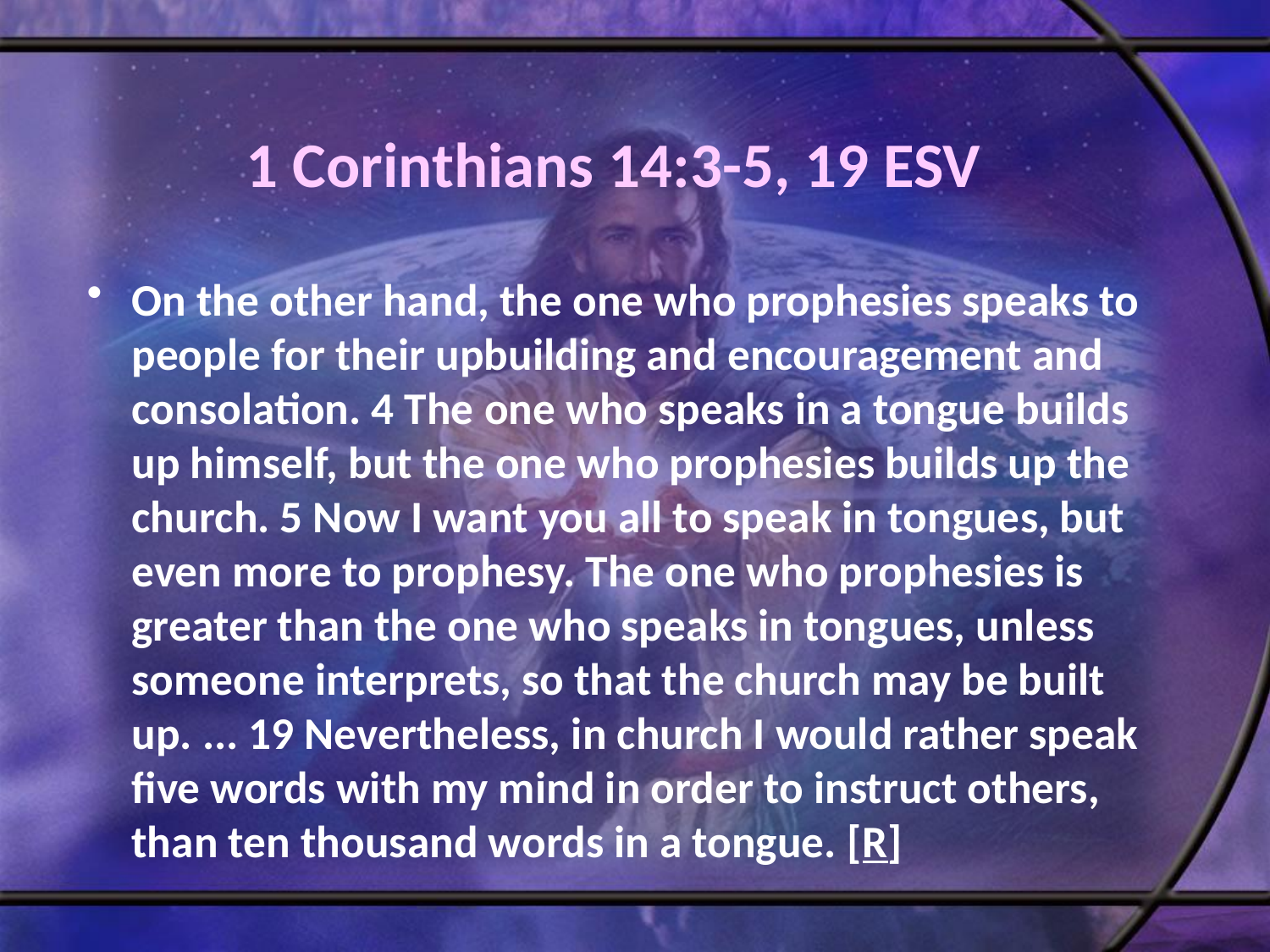

# 1 Corinthians 14:3-5, 19 ESV
On the other hand, the one who prophesies speaks to people for their upbuilding and encouragement and consolation. 4 The one who speaks in a tongue builds up himself, but the one who prophesies builds up the church. 5 Now I want you all to speak in tongues, but even more to prophesy. The one who prophesies is greater than the one who speaks in tongues, unless someone interprets, so that the church may be built up. ... 19 Nevertheless, in church I would rather speak five words with my mind in order to instruct others, than ten thousand words in a tongue. [R]